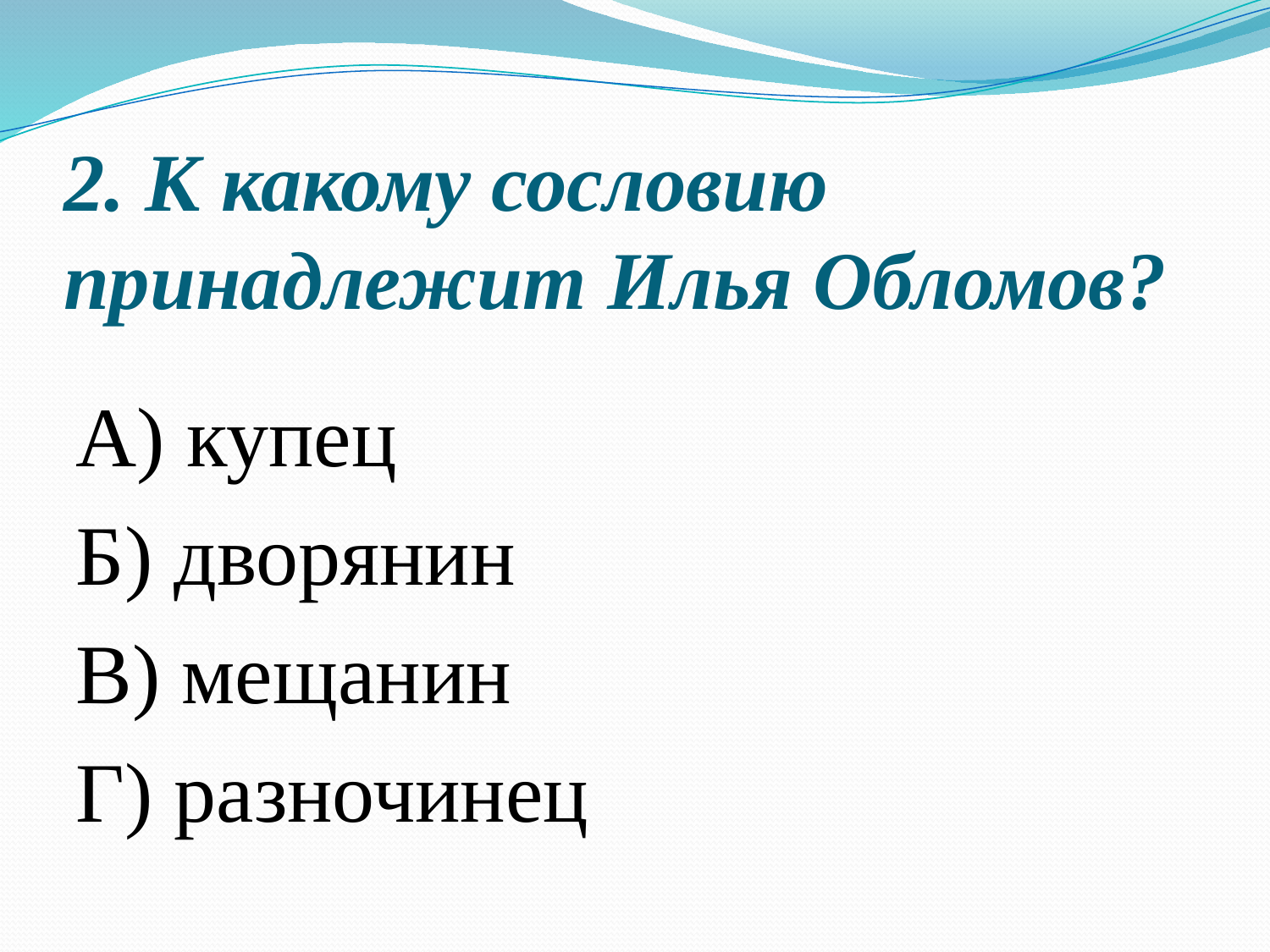

# 2. К какому сословию принадлежит Илья Обломов?
А) купец
Б) дворянин
В) мещанин
Г) разночинец